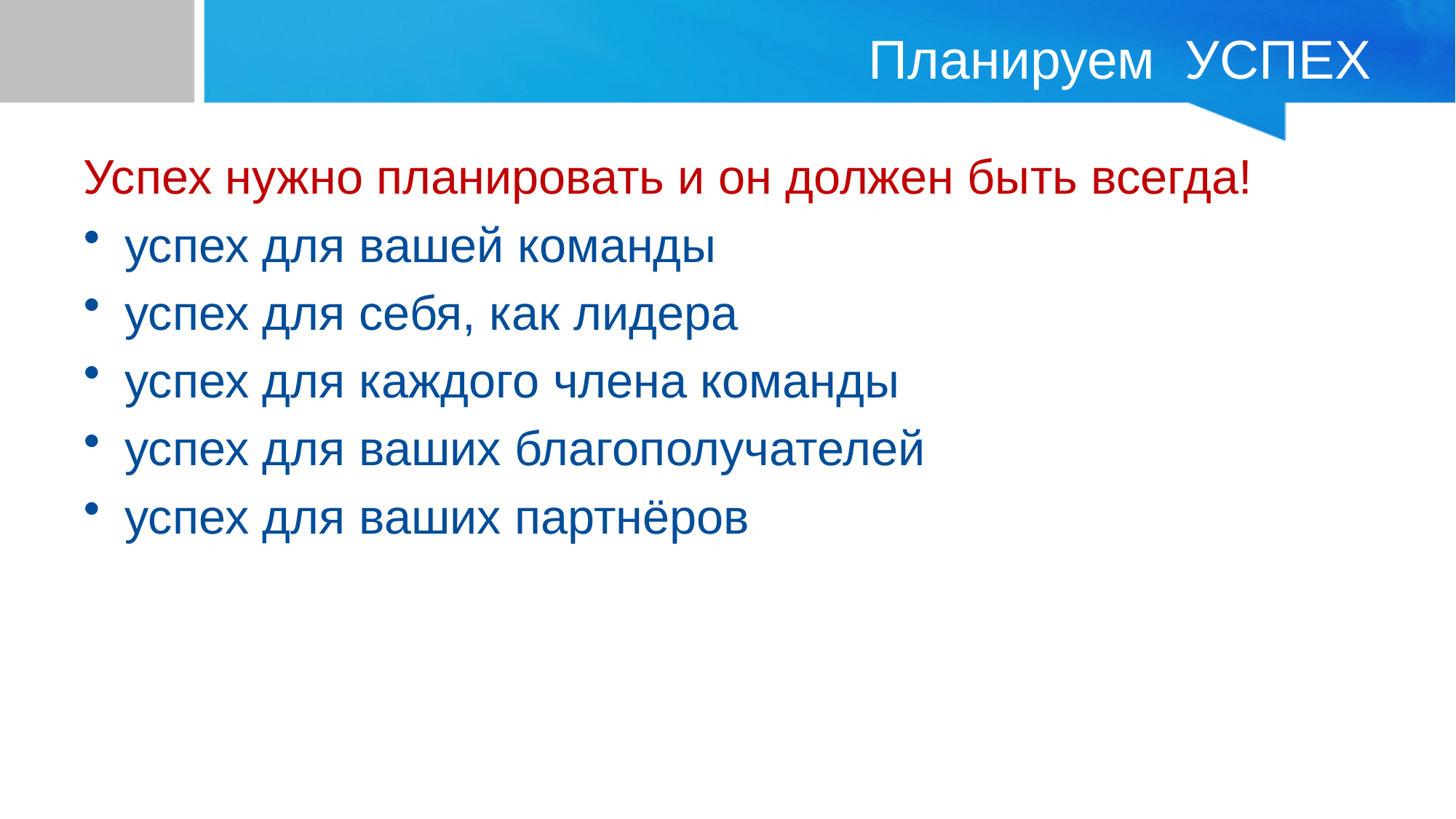

# Планируем  УСПЕХ
Успех нужно планировать и он должен быть всегда!
успех для вашей команды
успех для себя, как лидера
успех для каждого члена команды
успех для ваших благополучателей
успех для ваших партнёров